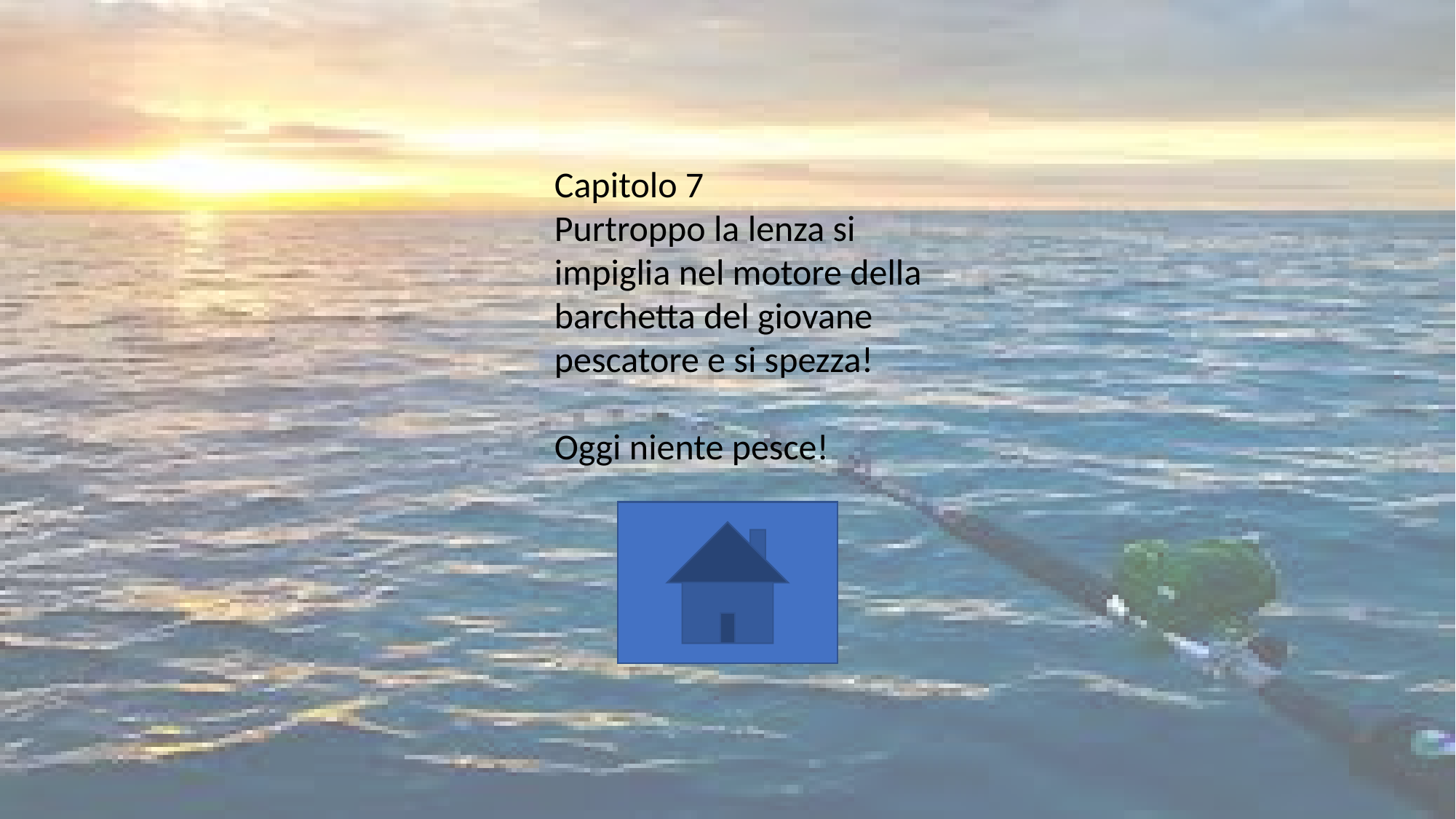

Capitolo 7
Purtroppo la lenza si impiglia nel motore della barchetta del giovane pescatore e si spezza!

Oggi niente pesce!